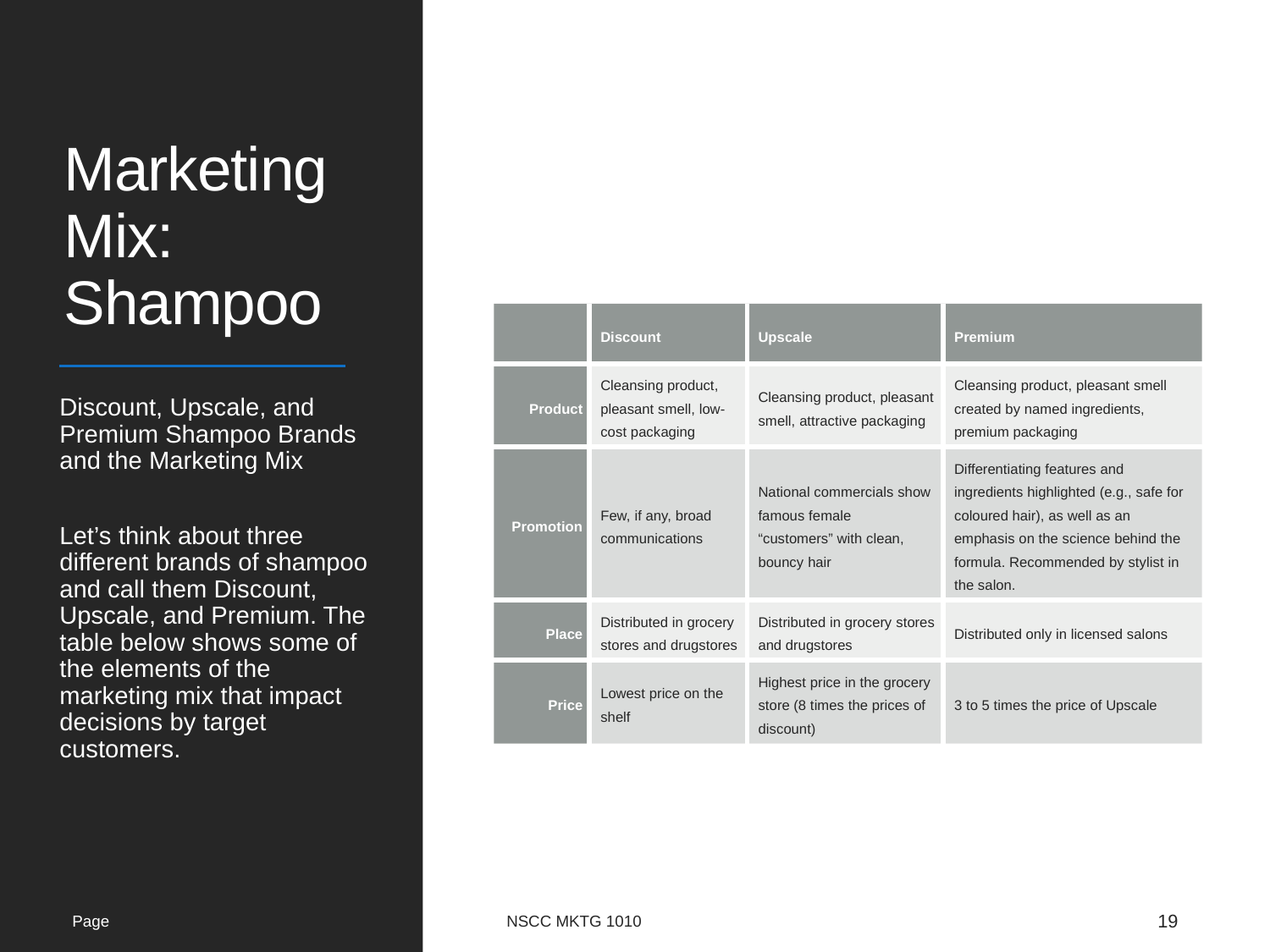

# Marketing Mix: Shampoo
|  | Discount | Upscale | Premium |
| --- | --- | --- | --- |
| Product | Cleansing product, pleasant smell, low-cost packaging | Cleansing product, pleasant smell, attractive packaging | Cleansing product, pleasant smell created by named ingredients, premium packaging |
| Promotion | Few, if any, broad communications | National commercials show famous female “customers” with clean, bouncy hair | Differentiating features and ingredients highlighted (e.g., safe for coloured hair), as well as an emphasis on the science behind the formula. Recommended by stylist in the salon. |
| Place | Distributed in grocery stores and drugstores | Distributed in grocery stores and drugstores | Distributed only in licensed salons |
| Price | Lowest price on the shelf | Highest price in the grocery store (8 times the prices of discount) | 3 to 5 times the price of Upscale |
Discount, Upscale, and Premium Shampoo Brands and the Marketing Mix

Let’s think about three different brands of shampoo and call them Discount, Upscale, and Premium. The table below shows some of the elements of the marketing mix that impact decisions by target customers.
Page
NSCC MKTG 1010
19